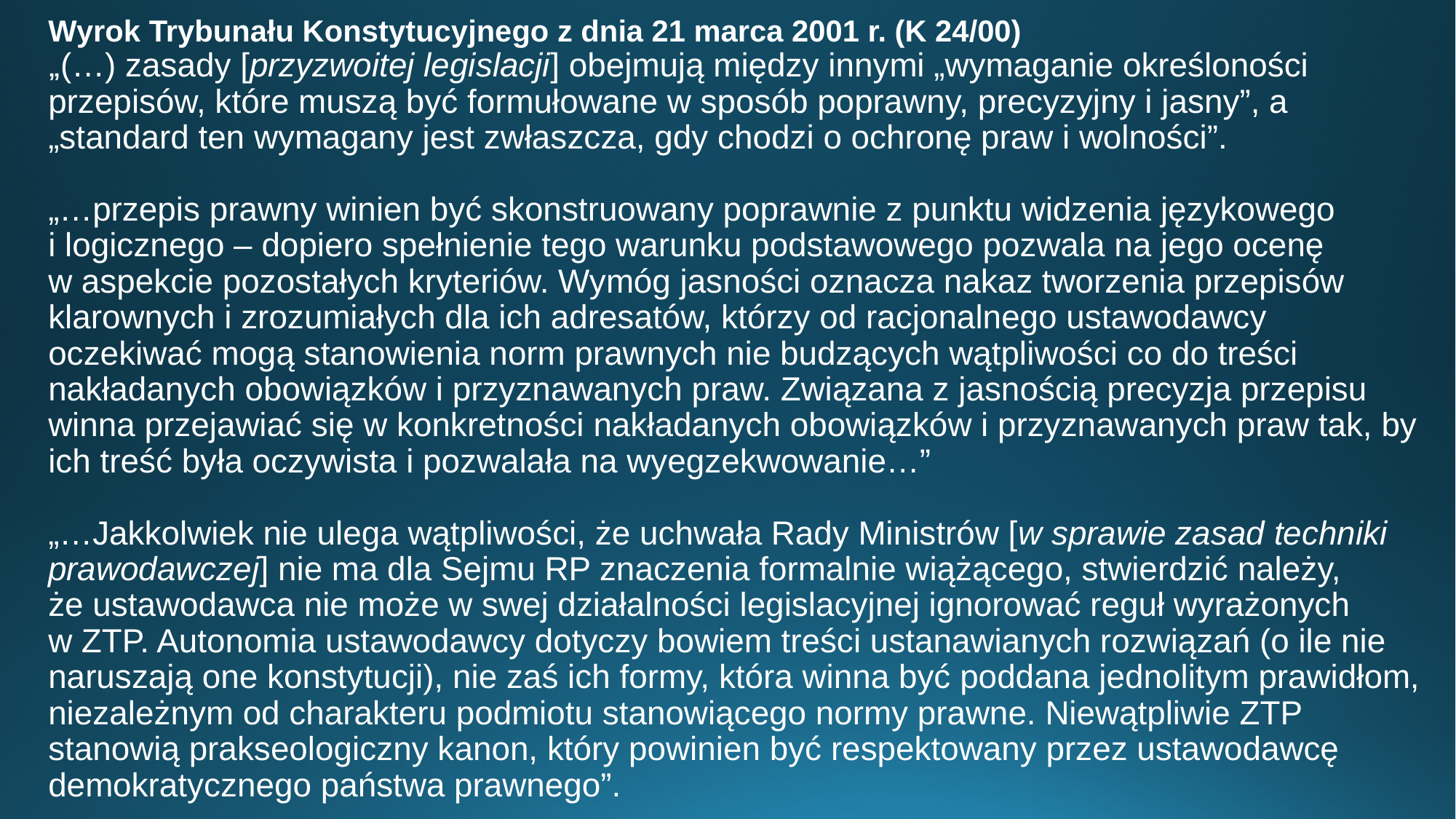

# Wyrok Trybunału Konstytucyjnego z dnia 21 marca 2001 r. (K 24/00) „(…) zasady [przyzwoitej legislacji] obejmują między innymi „wymaganie określoności przepisów, które muszą być formułowane w sposób poprawny, precyzyjny i jasny”, a „standard ten wymagany jest zwłaszcza, gdy chodzi o ochronę praw i wolności”. „…przepis prawny winien być skonstruowany poprawnie z punktu widzenia językowego i logicznego – dopiero spełnienie tego warunku podstawowego pozwala na jego ocenę w aspekcie pozostałych kryteriów. Wymóg jasności oznacza nakaz tworzenia przepisów klarownych i zrozumiałych dla ich adresatów, którzy od racjonalnego ustawodawcy oczekiwać mogą stanowienia norm prawnych nie budzących wątpliwości co do treści nakładanych obowiązków i przyznawanych praw. Związana z jasnością precyzja przepisu winna przejawiać się w konkretności nakładanych obowiązków i przyznawanych praw tak, by ich treść była oczywista i pozwalała na wyegzekwowanie…” „…Jakkolwiek nie ulega wątpliwości, że uchwała Rady Ministrów [w sprawie zasad techniki prawodawczej] nie ma dla Sejmu RP znaczenia formalnie wiążącego, stwierdzić należy, że ustawodawca nie może w swej działalności legislacyjnej ignorować reguł wyrażonych w ZTP. Autonomia ustawodawcy dotyczy bowiem treści ustanawianych rozwiązań (o ile nie naruszają one konstytucji), nie zaś ich formy, która winna być poddana jednolitym prawidłom, niezależnym od charakteru podmiotu stanowiącego normy prawne. Niewątpliwie ZTP stanowią prakseologiczny kanon, który powinien być respektowany przez ustawodawcę demokratycznego państwa prawnego”.